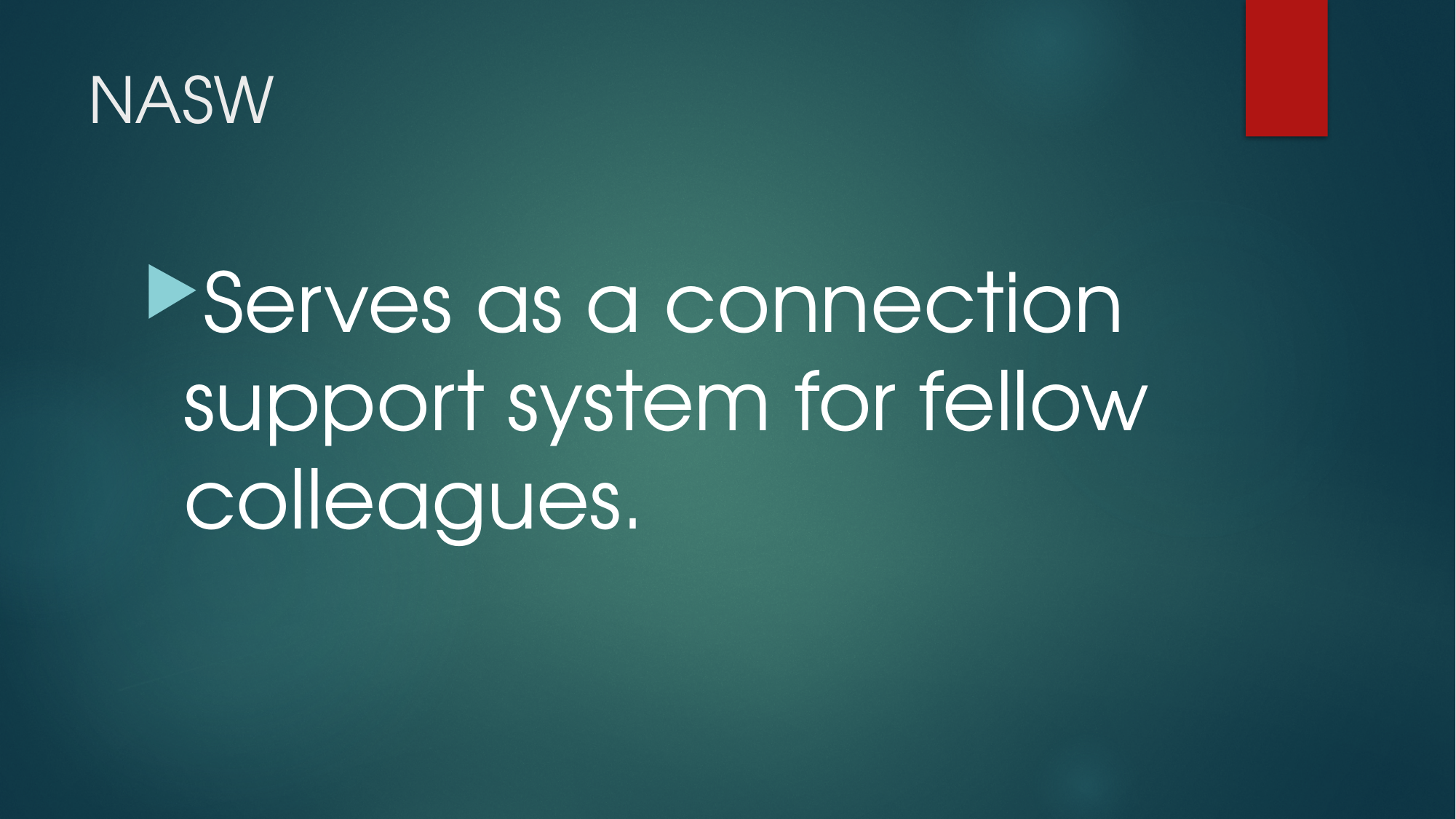

# NASW
Serves as a connection support system for fellow colleagues.